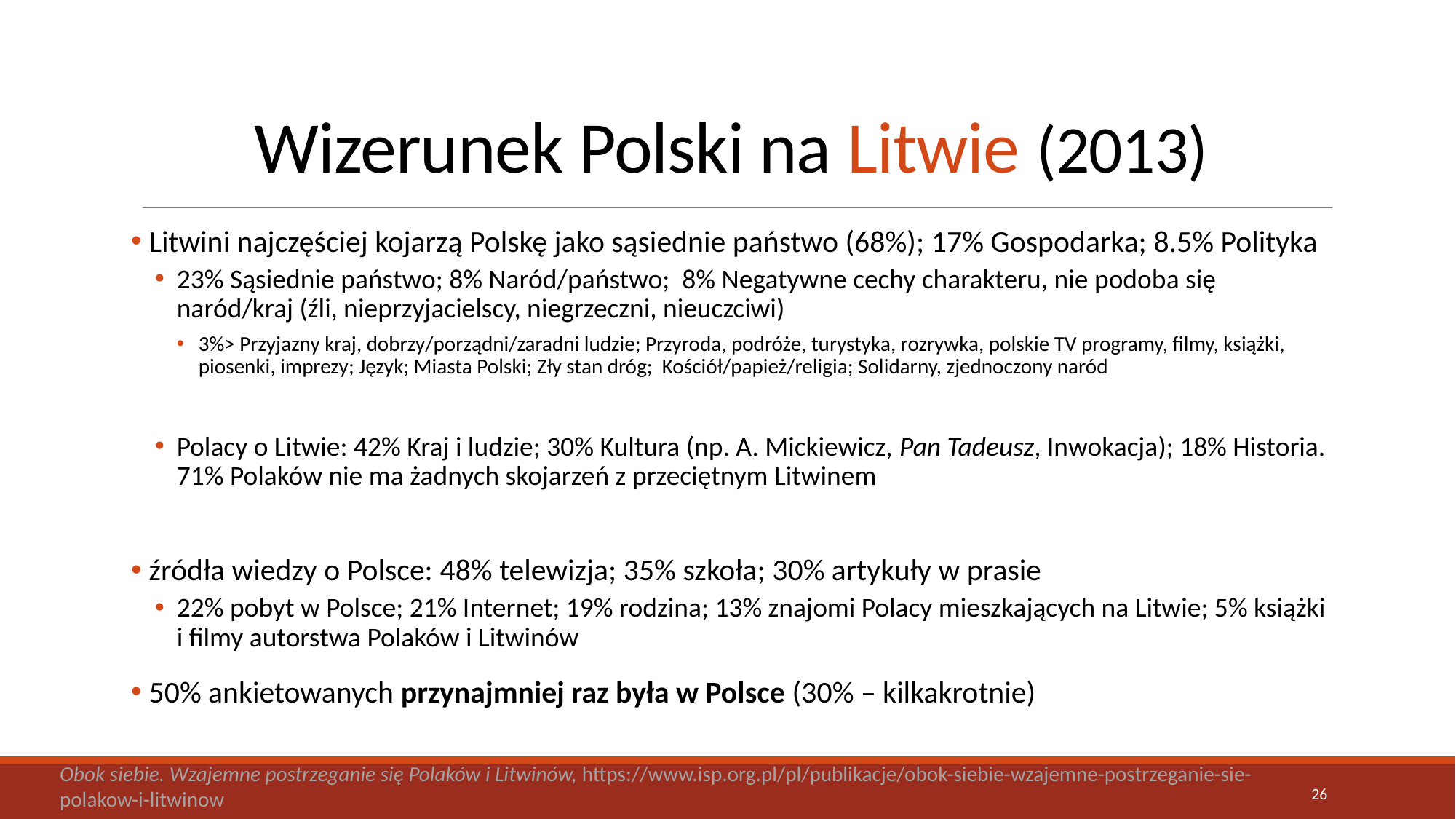

# Wizerunek Polski na Litwie (2013)
 Litwini najczęściej kojarzą Polskę jako sąsiednie państwo (68%); 17% Gospodarka; 8.5% Polityka
23% Sąsiednie państwo; 8% Naród/państwo;  8% Negatywne cechy charakteru, nie podoba się naród/kraj (źli, nieprzyjacielscy, niegrzeczni, nieuczciwi)
3%> Przyjazny kraj, dobrzy/porządni/zaradni ludzie; Przyroda, podróże, turystyka, rozrywka, polskie TV programy, filmy, książki, piosenki, imprezy; Język; Miasta Polski; Zły stan dróg;  Kościół/papież/religia; Solidarny, zjednoczony naród

Polacy o Litwie: 42% Kraj i ludzie; 30% Kultura (np. A. Mickiewicz, Pan Tadeusz, Inwokacja); 18% Historia. 71% Polaków nie ma żadnych skojarzeń z przeciętnym Litwinem

 źródła wiedzy o Polsce: 48% telewizja; 35% szkoła; 30% artykuły w prasie
22% pobyt w Polsce; 21% Internet; 19% rodzina; 13% znajomi Polacy mieszkających na Litwie; 5% książki i filmy autorstwa Polaków i Litwinów
 50% ankietowanych przynajmniej raz była w Polsce (30% – kilkakrotnie)

Obok siebie. Wzajemne postrzeganie się Polaków i Litwinów, https://www.isp.org.pl/pl/publikacje/obok-siebie-wzajemne-postrzeganie-sie-polakow-i-litwinow
26